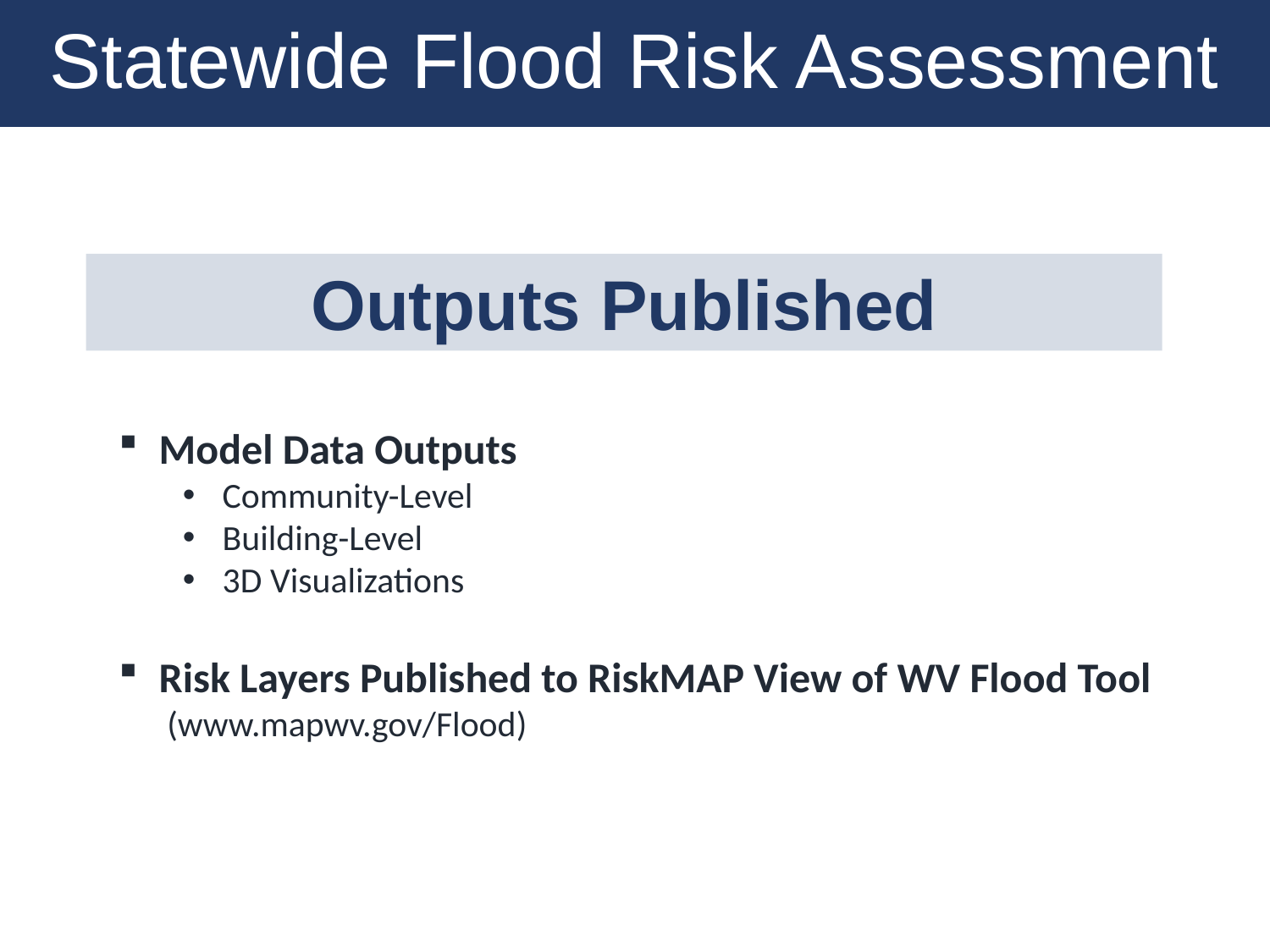

Statewide Flood Risk Assessment
Outputs Published
Model Data Outputs
Community-Level
Building-Level
3D Visualizations
Risk Layers Published to RiskMAP View of WV Flood Tool
 (www.mapwv.gov/Flood)